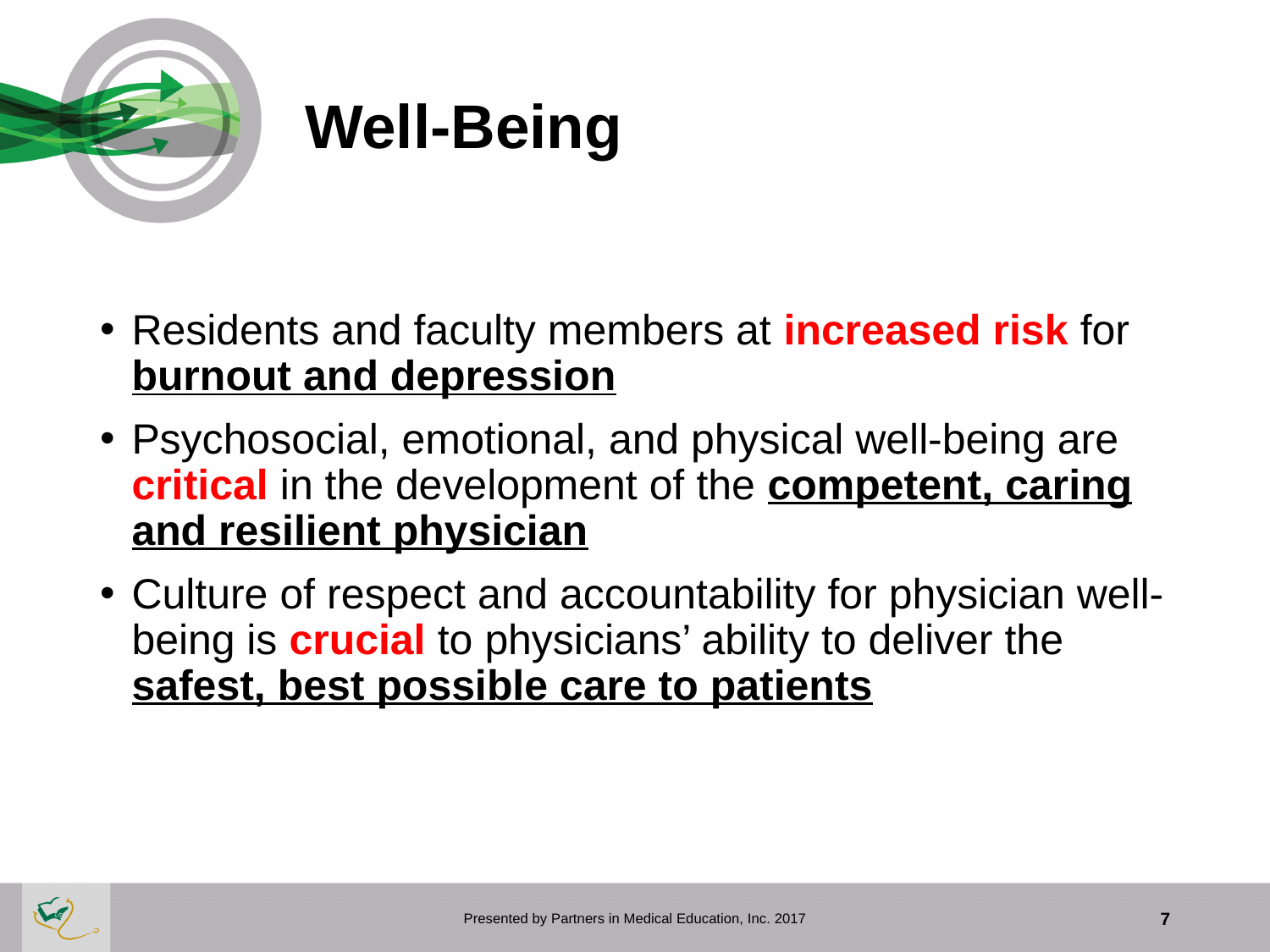

# Well-Being
Residents and faculty members at increased risk for burnout and depression
Psychosocial, emotional, and physical well-being are critical in the development of the competent, caring and resilient physician
Culture of respect and accountability for physician well-being is crucial to physicians’ ability to deliver the safest, best possible care to patients
Presented by Partners in Medical Education, Inc. 2017
7